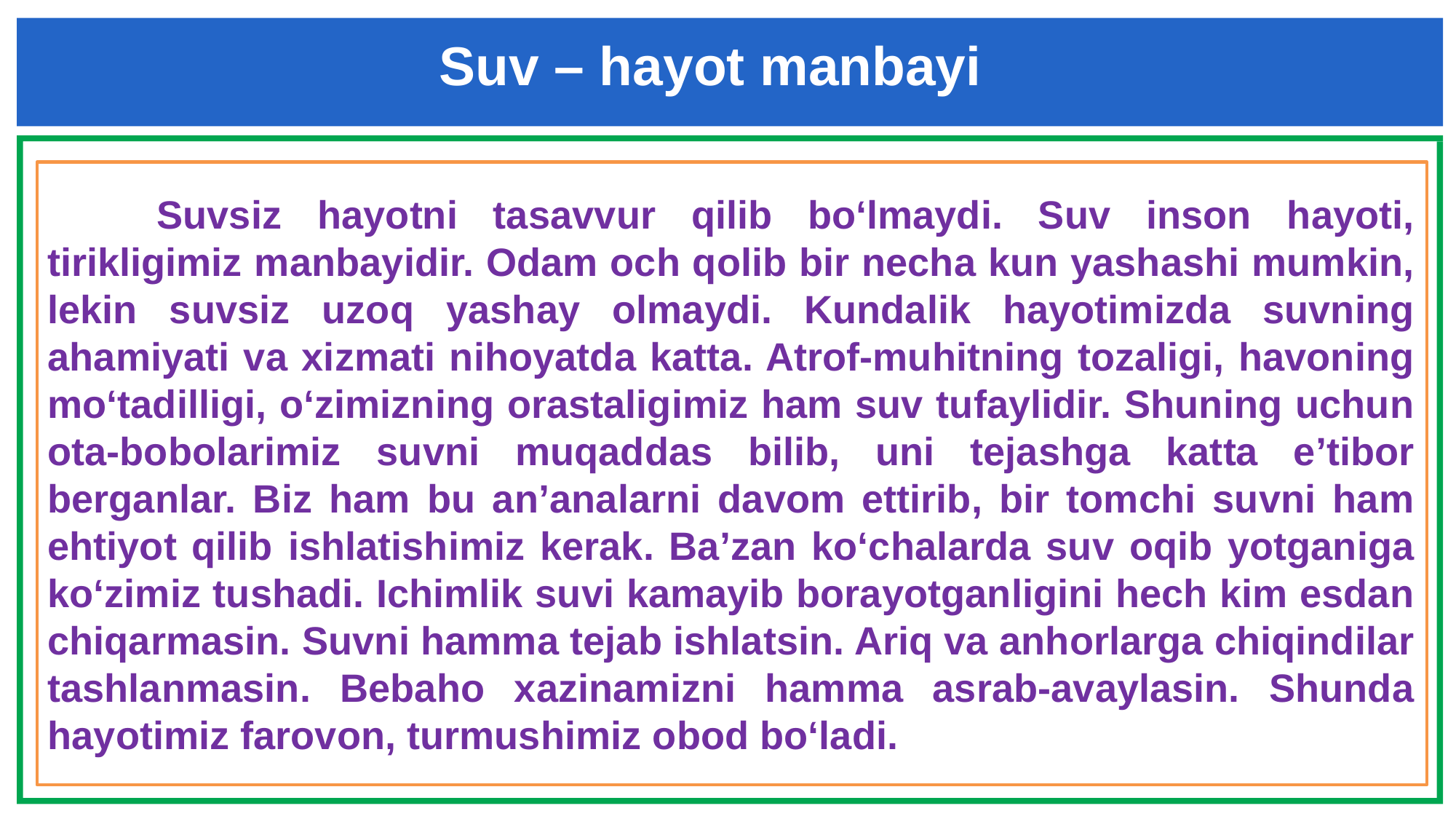

Suv – hayot manbayi
	Suvsiz hayotni tasavvur qilib bo‘lmaydi. Suv inson hayoti, tirikligimiz manbayidir. Odam och qolib bir necha kun yashashi mumkin, lekin suvsiz uzoq yashay olmaydi. Kundalik hayotimizda suvning ahamiyati va xizmati nihoyatda katta. Atrof-muhitning tozaligi, havoning mo‘tadilligi, o‘zimizning orastaligimiz ham suv tufaylidir. Shuning uchun ota-bobolarimiz suvni muqaddas bilib, uni tejashga katta e’tibor berganlar. Biz ham bu an’analarni davom ettirib, bir tomchi suvni ham ehtiyot qilib ishlatishimiz kerak. Ba’zan ko‘chalarda suv oqib yotganiga ko‘zimiz tushadi. Ichimlik suvi kamayib borayotganligini hech kim esdan chiqarmasin. Suvni hamma tejab ishlatsin. Ariq va anhorlarga chiqindilar tashlanmasin. Bebaho xazinamizni hamma asrab-avaylasin. Shunda hayotimiz farovon, turmushimiz obod bo‘ladi.